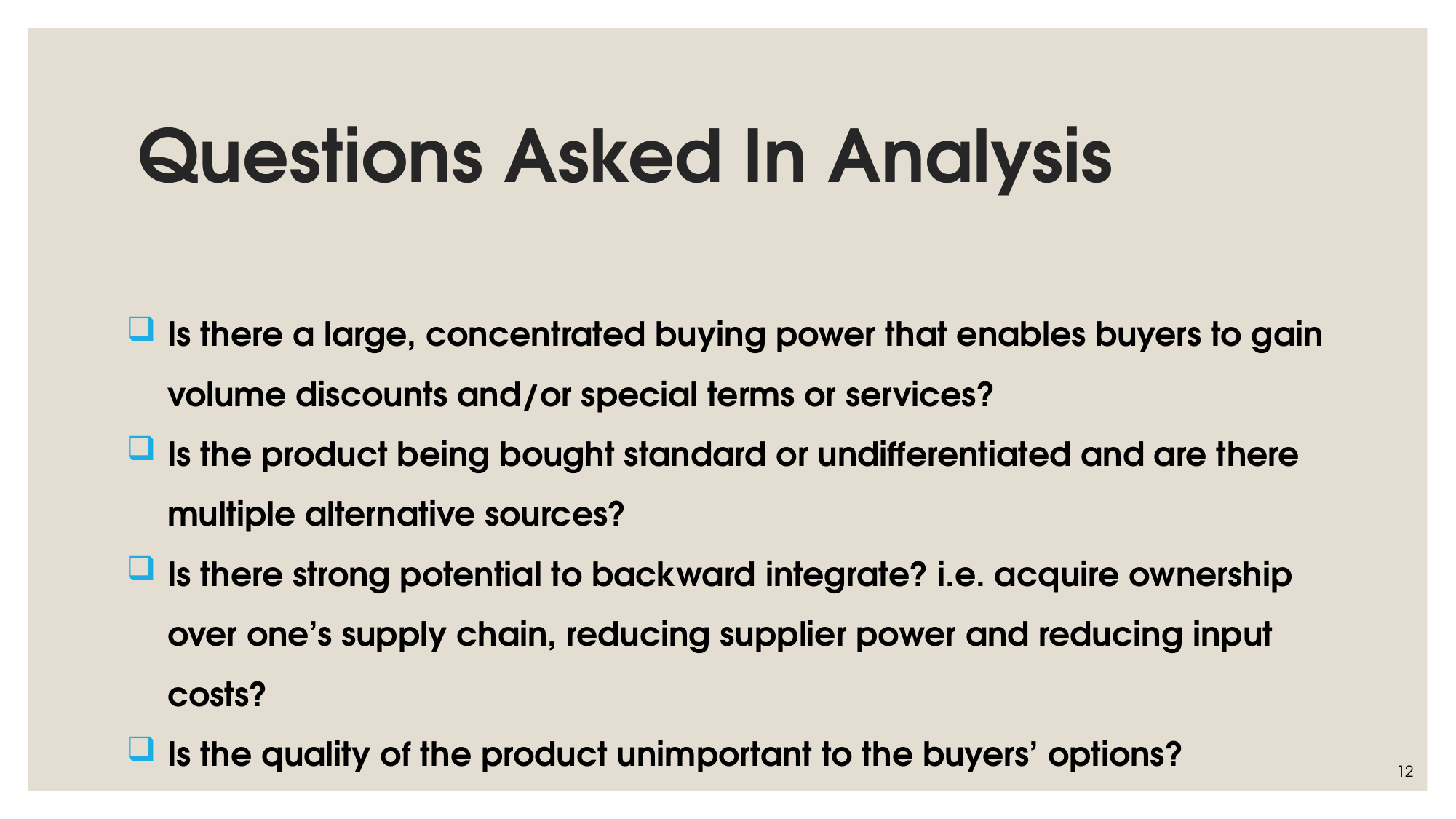

# Questions Asked In Analysis
Is there a large, concentrated buying power that enables buyers to gain volume discounts and/or special terms or services?
Is the product being bought standard or undifferentiated and are there multiple alternative sources?
Is there strong potential to backward integrate? i.e. acquire ownership over one’s supply chain, reducing supplier power and reducing input costs?
Is the quality of the product unimportant to the buyers’ options?
12